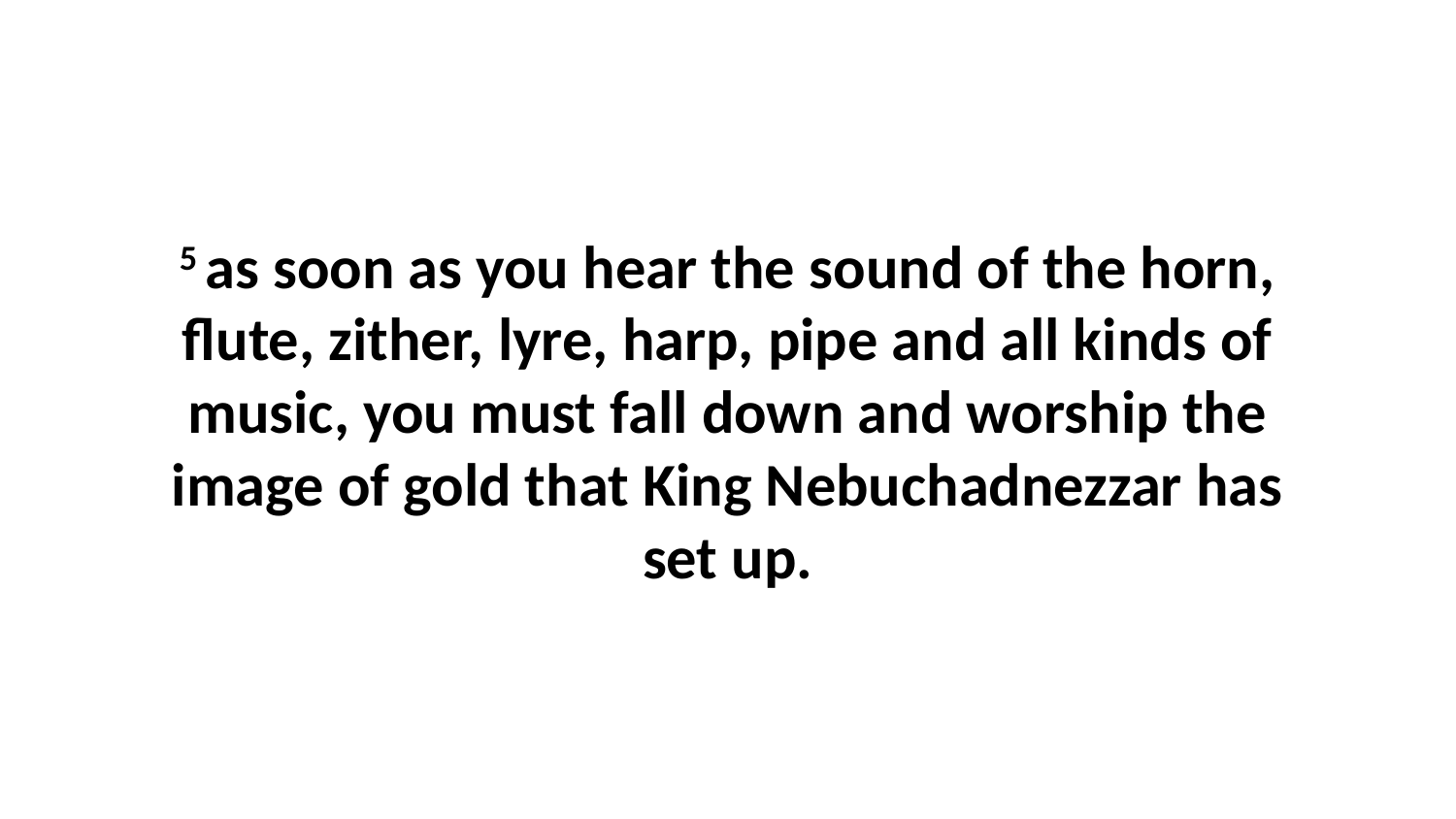

5 as soon as you hear the sound of the horn, flute, zither, lyre, harp, pipe and all kinds of music, you must fall down and worship the image of gold that King Nebuchadnezzar has set up.